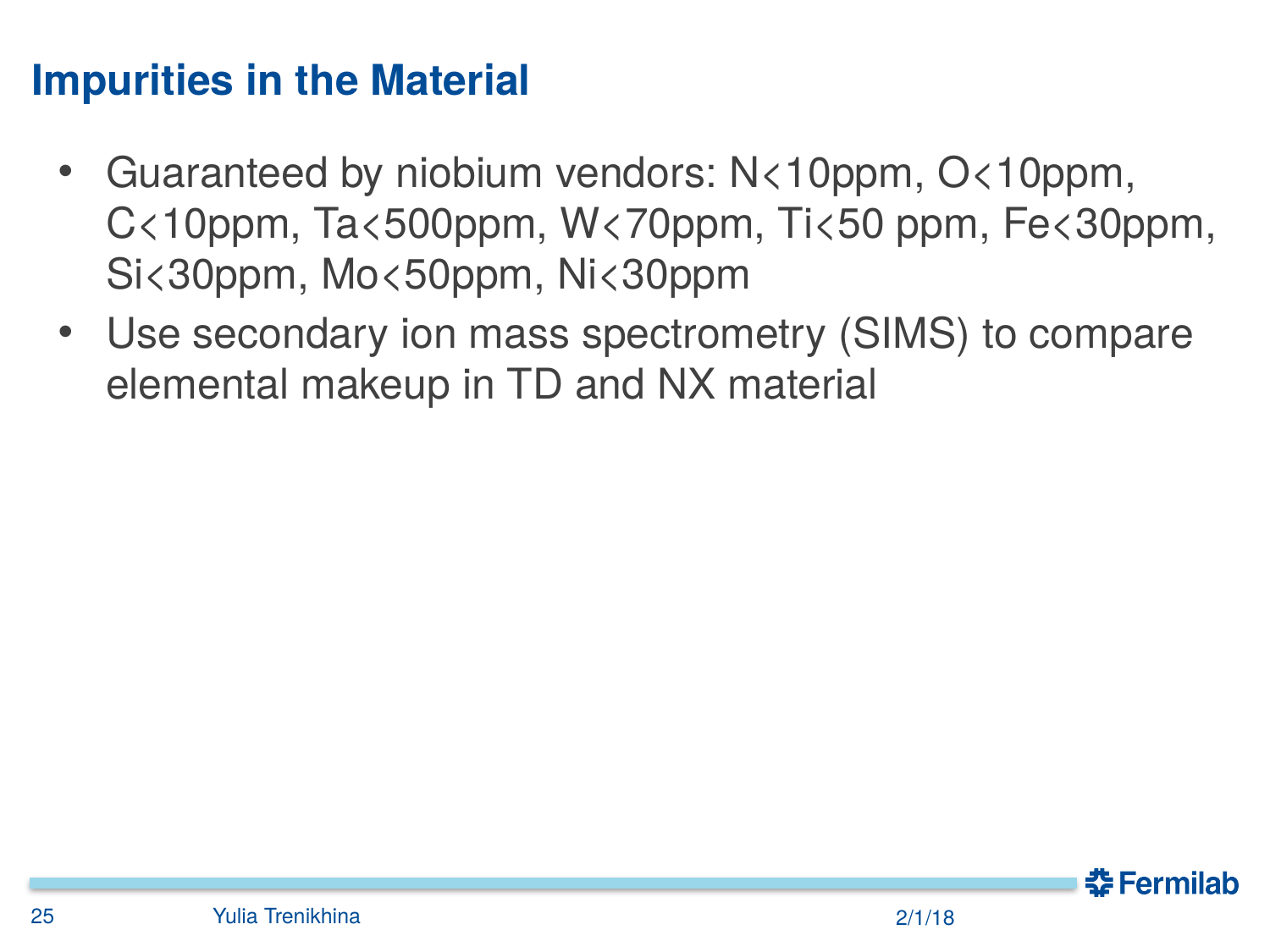

# Impurities in the Material
Guaranteed by niobium vendors: N<10ppm, O<10ppm, C<10ppm, Ta<500ppm, W<70ppm, Ti<50 ppm, Fe<30ppm, Si<30ppm, Mo<50ppm, Ni<30ppm
Use secondary ion mass spectrometry (SIMS) to compare elemental makeup in TD and NX material
25
Yulia Trenikhina
2/1/18